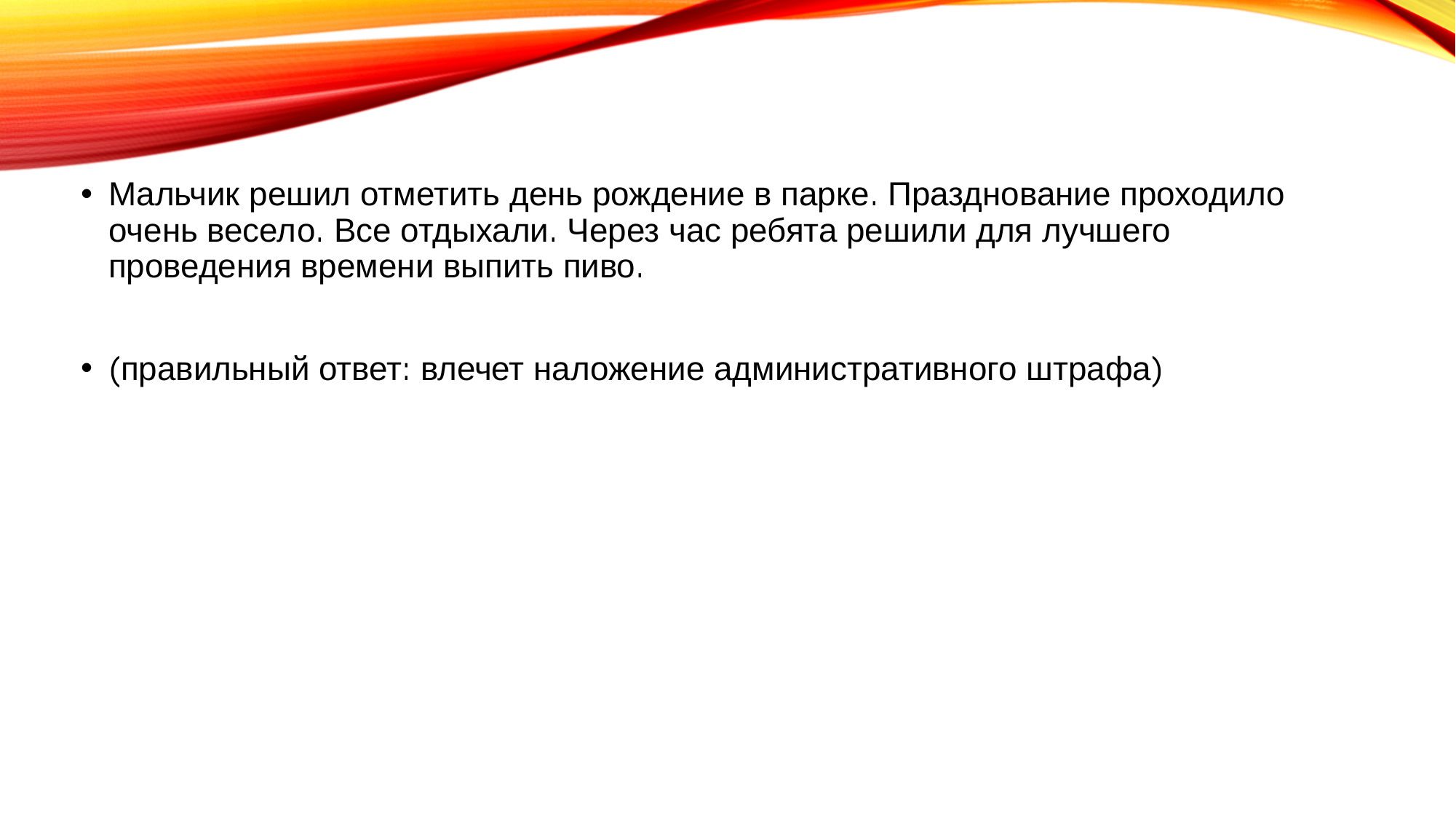

Мальчик решил отметить день рождение в парке. Празднование проходило очень весело. Все отдыхали. Через час ребята решили для лучшего проведения времени выпить пиво.

(правильный ответ: влечет наложение административного штрафа)